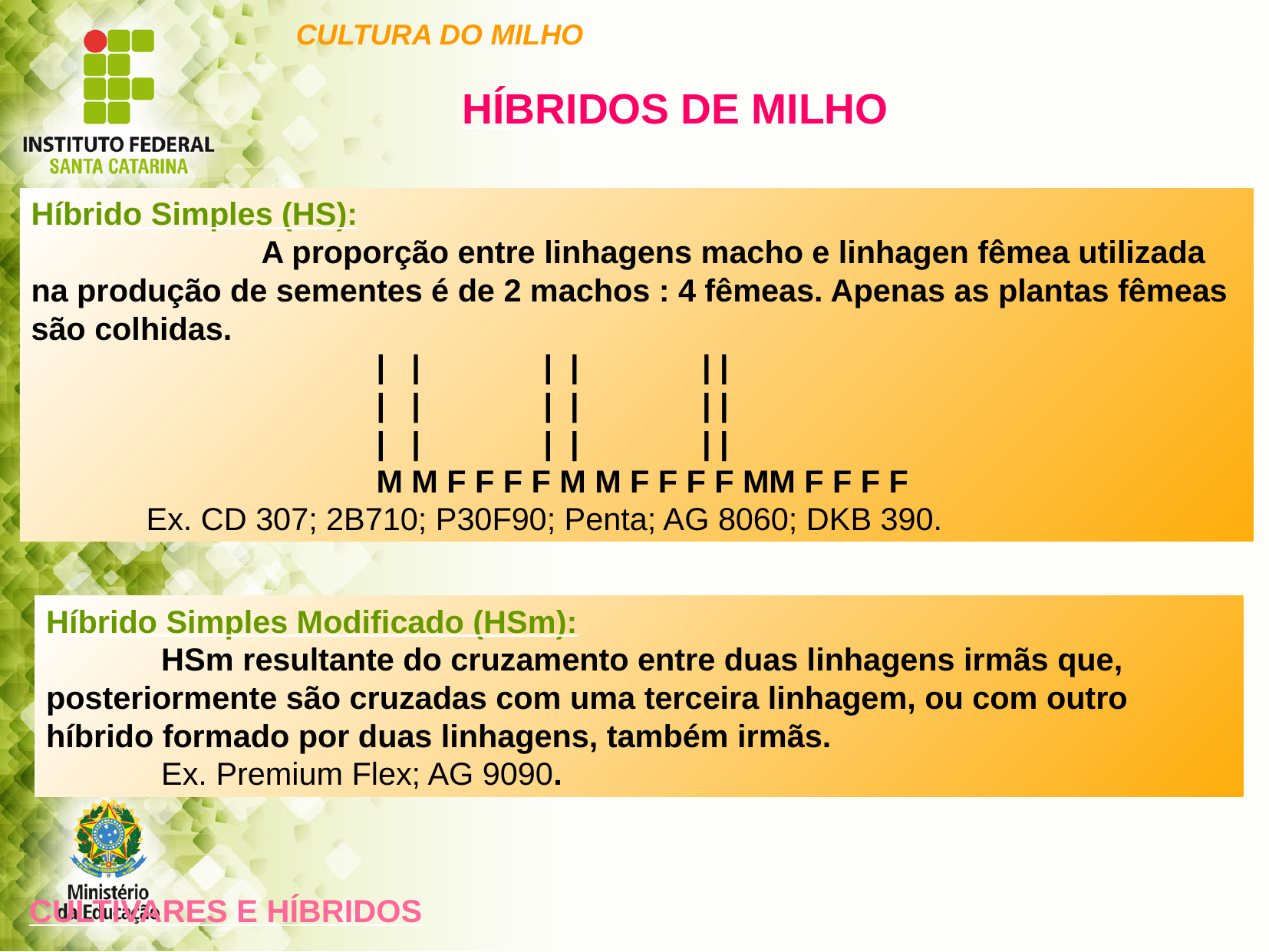

CULTURA DO MILHO
HÍBRIDOS DE MILHO
Híbrido Simples (HS):
		A proporção entre linhagens macho e linhagen fêmea utilizada na produção de sementes é de 2 machos : 4 fêmeas. Apenas as plantas fêmeas são colhidas.
		      	|   |              |  |              | |
       			|   |              |  |              | |
			|   |              |  |              | |
			M M F F F F M M F F F F MM F F F F
	Ex. CD 307; 2B710; P30F90; Penta; AG 8060; DKB 390.
Híbrido Simples Modificado (HSm):
	HSm resultante do cruzamento entre duas linhagens irmãs que, posteriormente são cruzadas com uma terceira linhagem, ou com outro híbrido formado por duas linhagens, também irmãs.
	Ex. Premium Flex; AG 9090.
CULTIVARES E HÍBRIDOS